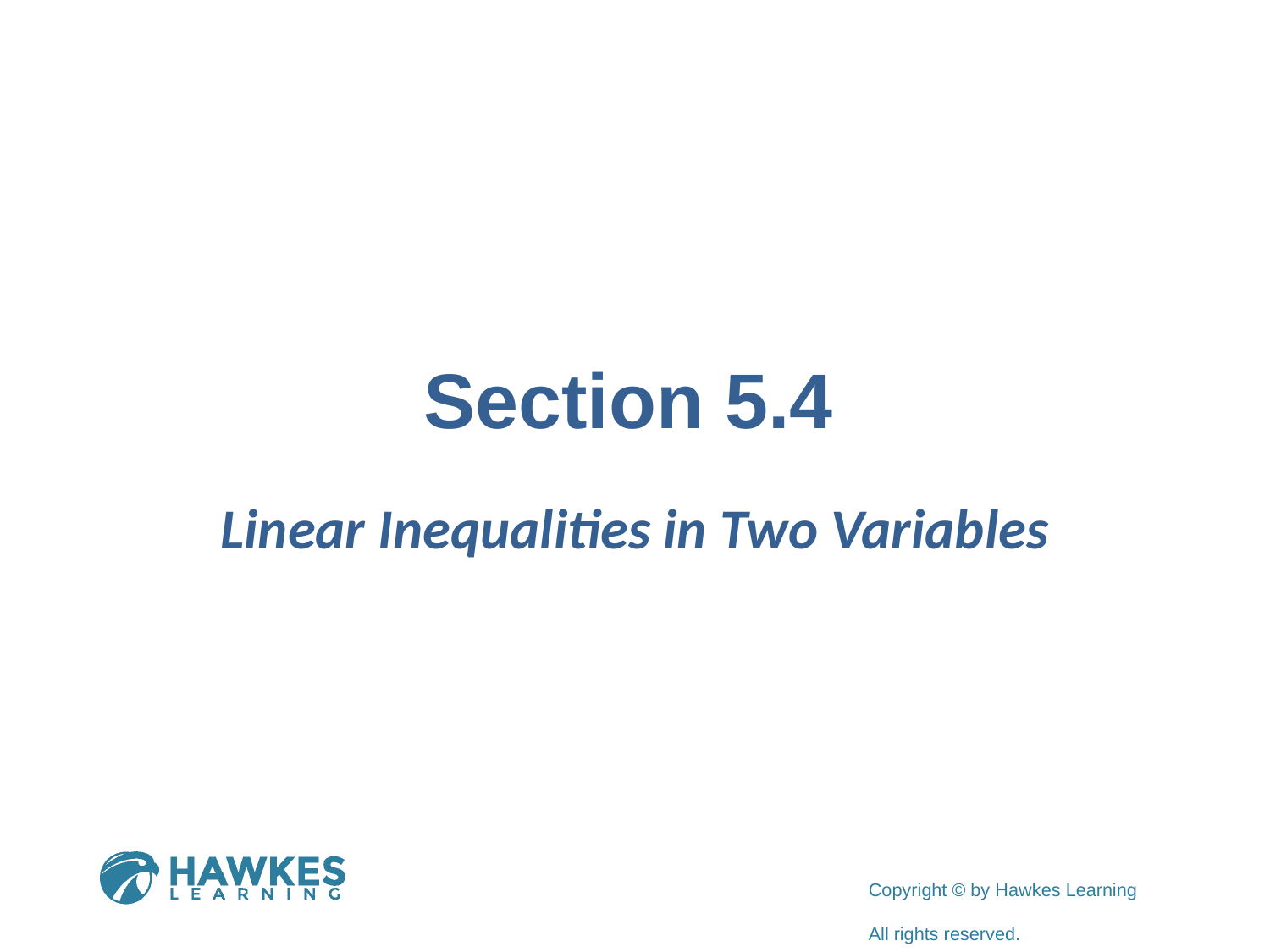

# Section 5.4
Linear Inequalities in Two Variables